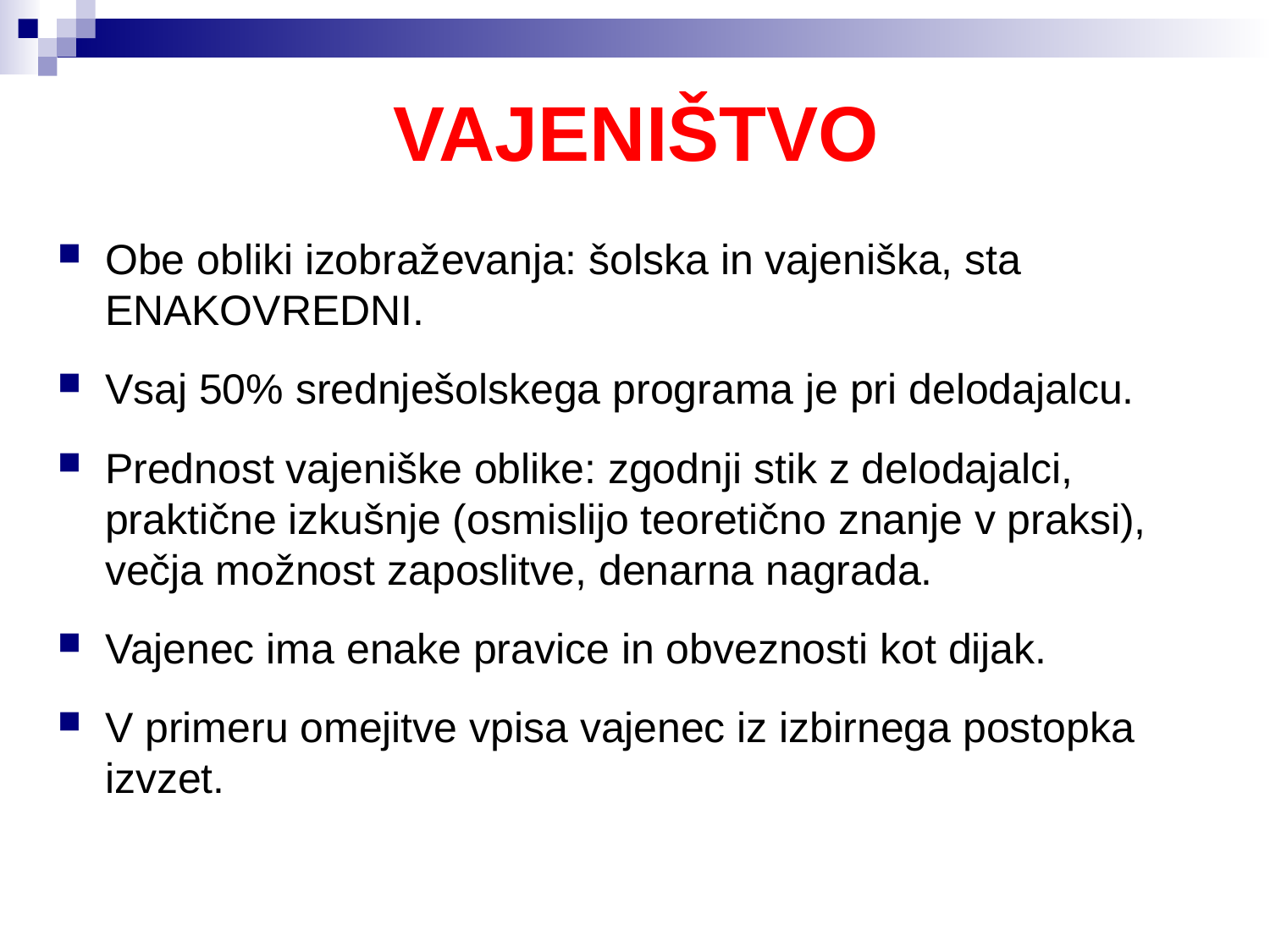

# VAJENIŠTVO
Obe obliki izobraževanja: šolska in vajeniška, sta ENAKOVREDNI.

Vsaj 50% srednješolskega programa je pri delodajalcu.

Prednost vajeniške oblike: zgodnji stik z delodajalci, praktične izkušnje (osmislijo teoretično znanje v praksi), večja možnost zaposlitve, denarna nagrada.

Vajenec ima enake pravice in obveznosti kot dijak.

V primeru omejitve vpisa vajenec iz izbirnega postopka izvzet.